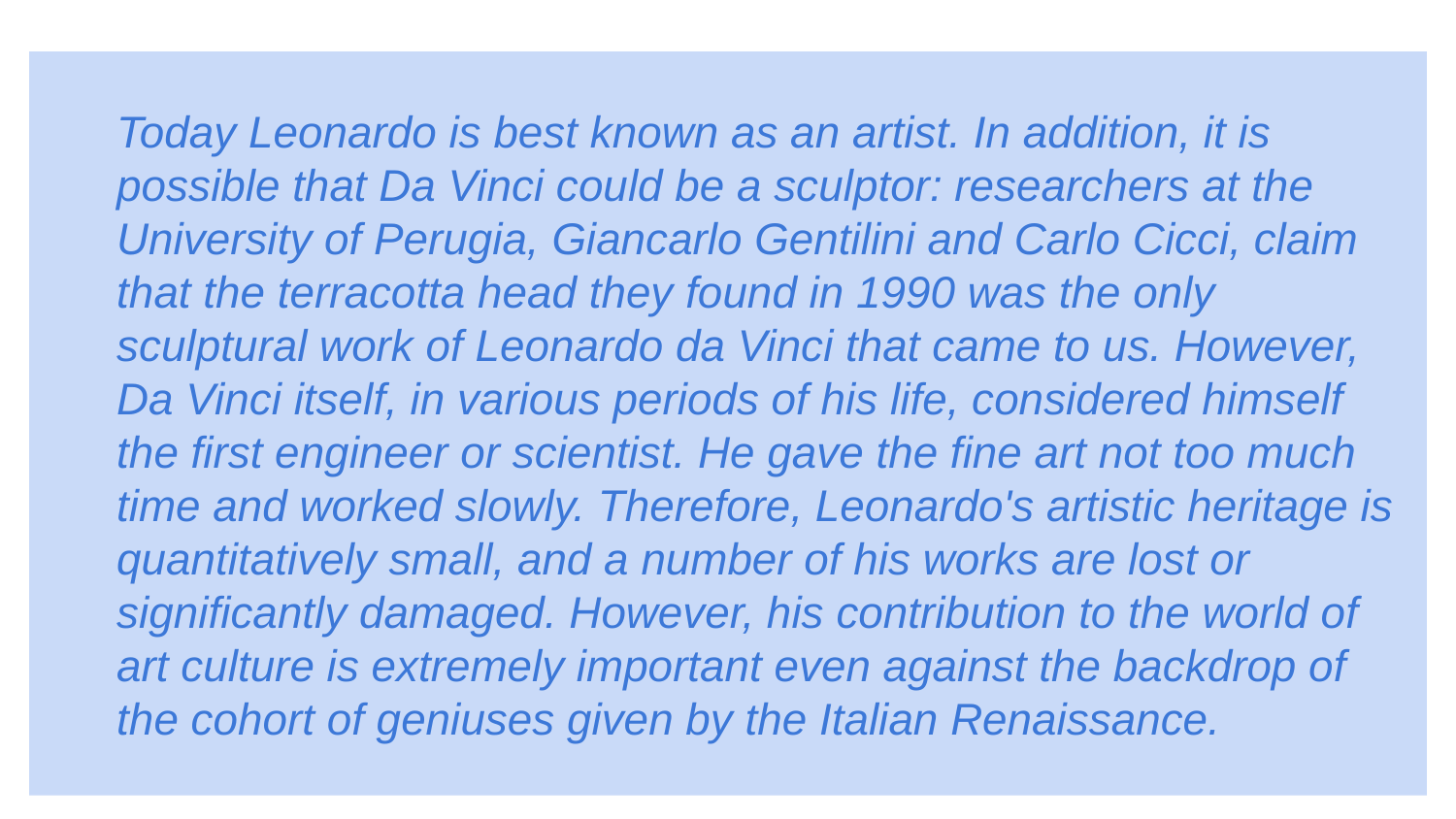

Today Leonardo is best known as an artist. In addition, it is possible that Da Vinci could be a sculptor: researchers at the University of Perugia, Giancarlo Gentilini and Carlo Cicci, claim that the terracotta head they found in 1990 was the only sculptural work of Leonardo da Vinci that came to us. However, Da Vinci itself, in various periods of his life, considered himself the first engineer or scientist. He gave the fine art not too much time and worked slowly. Therefore, Leonardo's artistic heritage is quantitatively small, and a number of his works are lost or significantly damaged. However, his contribution to the world of art culture is extremely important even against the backdrop of the cohort of geniuses given by the Italian Renaissance.